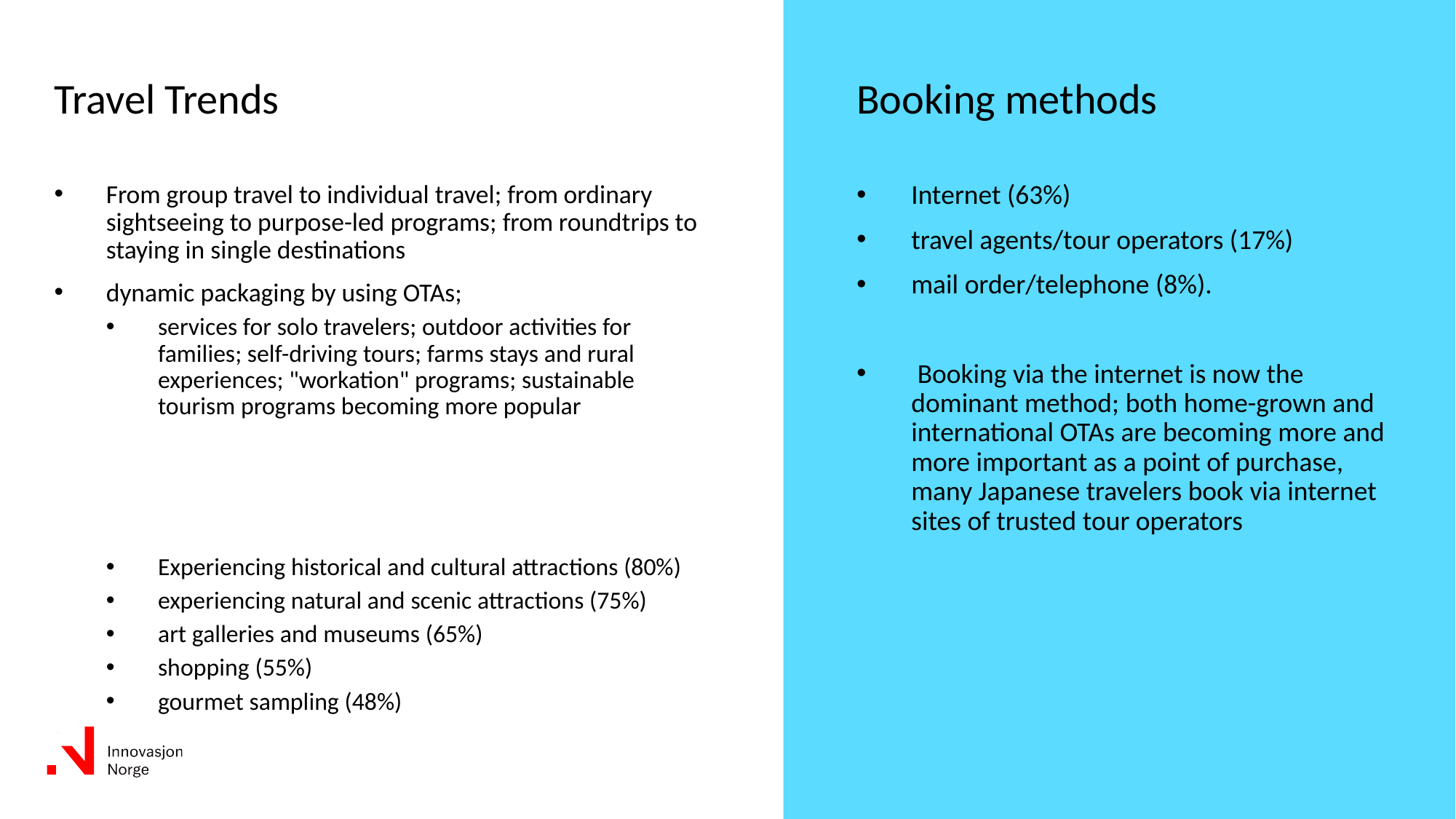

# Travel Trends
Booking methods
Internet (63%)
travel agents/tour operators (17%)
mail order/telephone (8%).

 Booking via the internet is now the dominant method; both home-grown and international OTAs are becoming more and more important as a point of purchase, many Japanese travelers book via internet sites of trusted tour operators

From group travel to individual travel; from ordinary sightseeing to purpose-led programs; from roundtrips to staying in single destinations
dynamic packaging by using OTAs;
services for solo travelers; outdoor activities for families; self-driving tours; farms stays and rural experiences; "workation" programs; sustainable tourism programs becoming more popular

Experiencing historical and cultural attractions (80%)
experiencing natural and scenic attractions (75%)
art galleries and museums (65%)
shopping (55%)
gourmet sampling (48%)